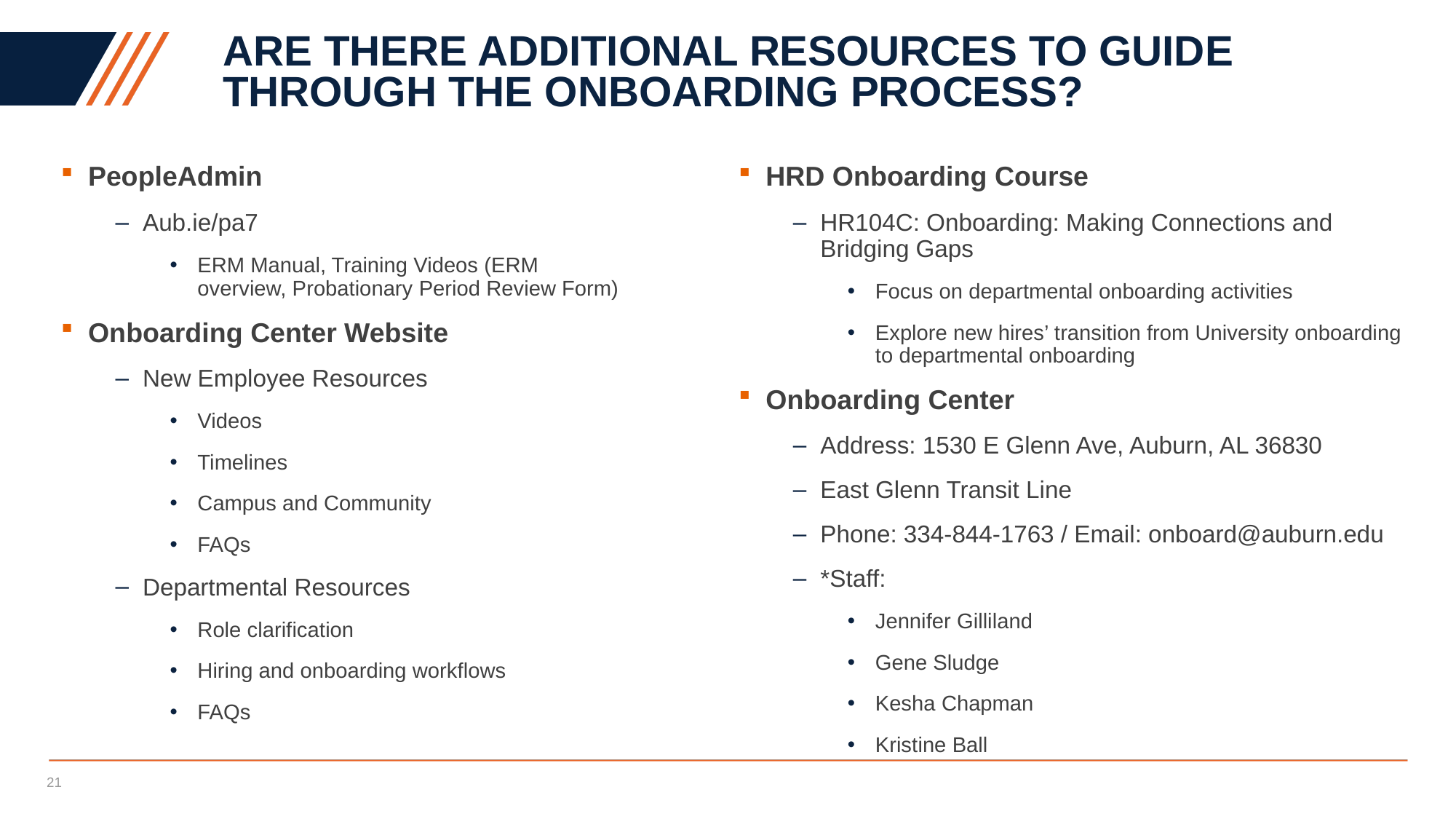

# Are there additional resources to guide through the onboarding process?
HRD Onboarding Course
HR104C: Onboarding: Making Connections and Bridging Gaps
Focus on departmental onboarding activities
Explore new hires’ transition from University onboarding to departmental onboarding
Onboarding Center
Address: 1530 E Glenn Ave, Auburn, AL 36830
East Glenn Transit Line
Phone: 334-844-1763 / Email: onboard@auburn.edu
*Staff:
Jennifer Gilliland
Gene Sludge
Kesha Chapman
Kristine Ball
PeopleAdmin
Aub.ie/pa7
ERM Manual, Training Videos (ERM overview, Probationary Period Review Form)
Onboarding Center Website
New Employee Resources
Videos
Timelines
Campus and Community
FAQs
Departmental Resources
Role clarification
Hiring and onboarding workflows
FAQs
21